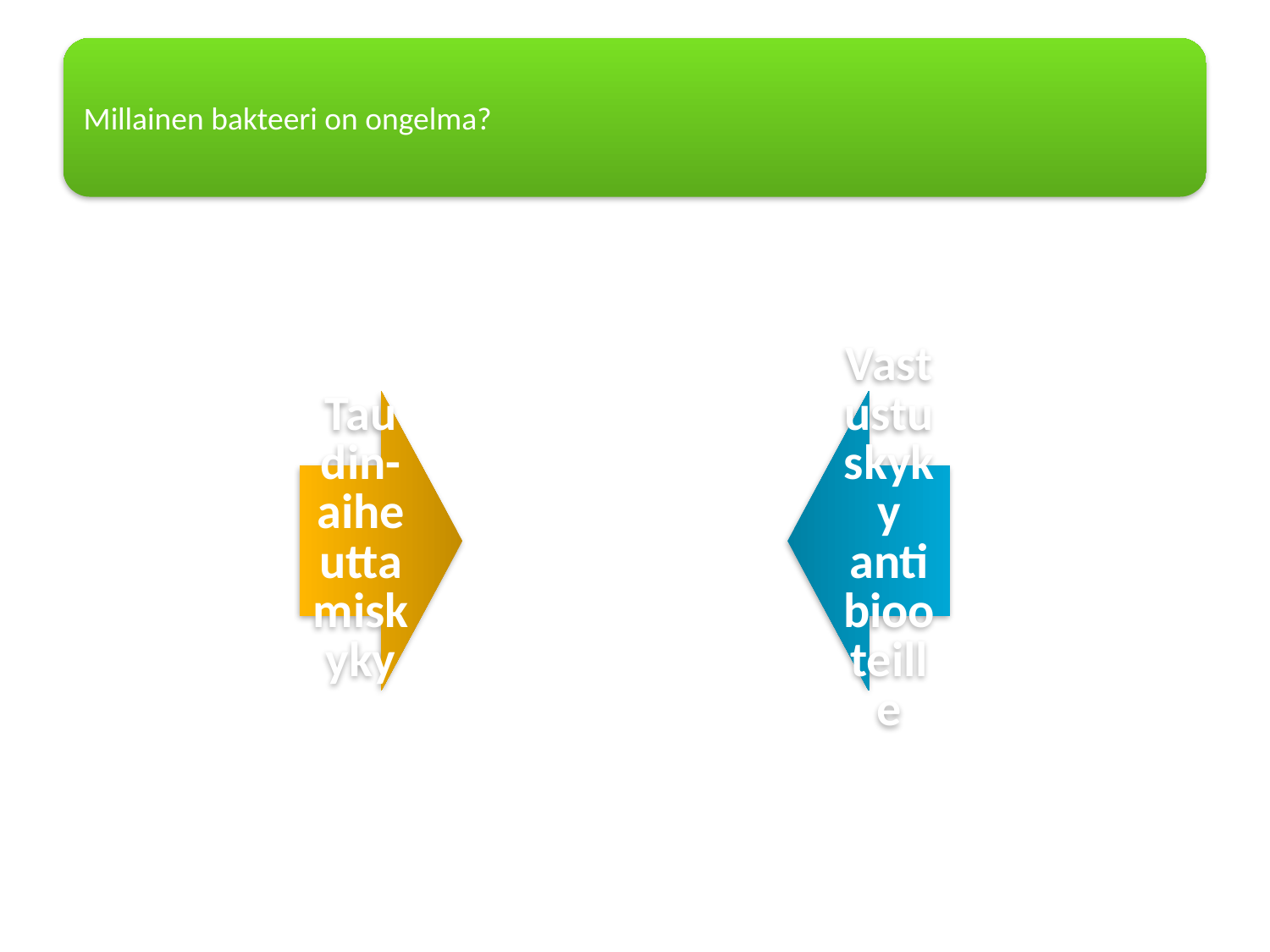

Millainen bakteeri on ongelma?
Vastustuskyky antibiooteille
Taudin-aiheuttamiskyky